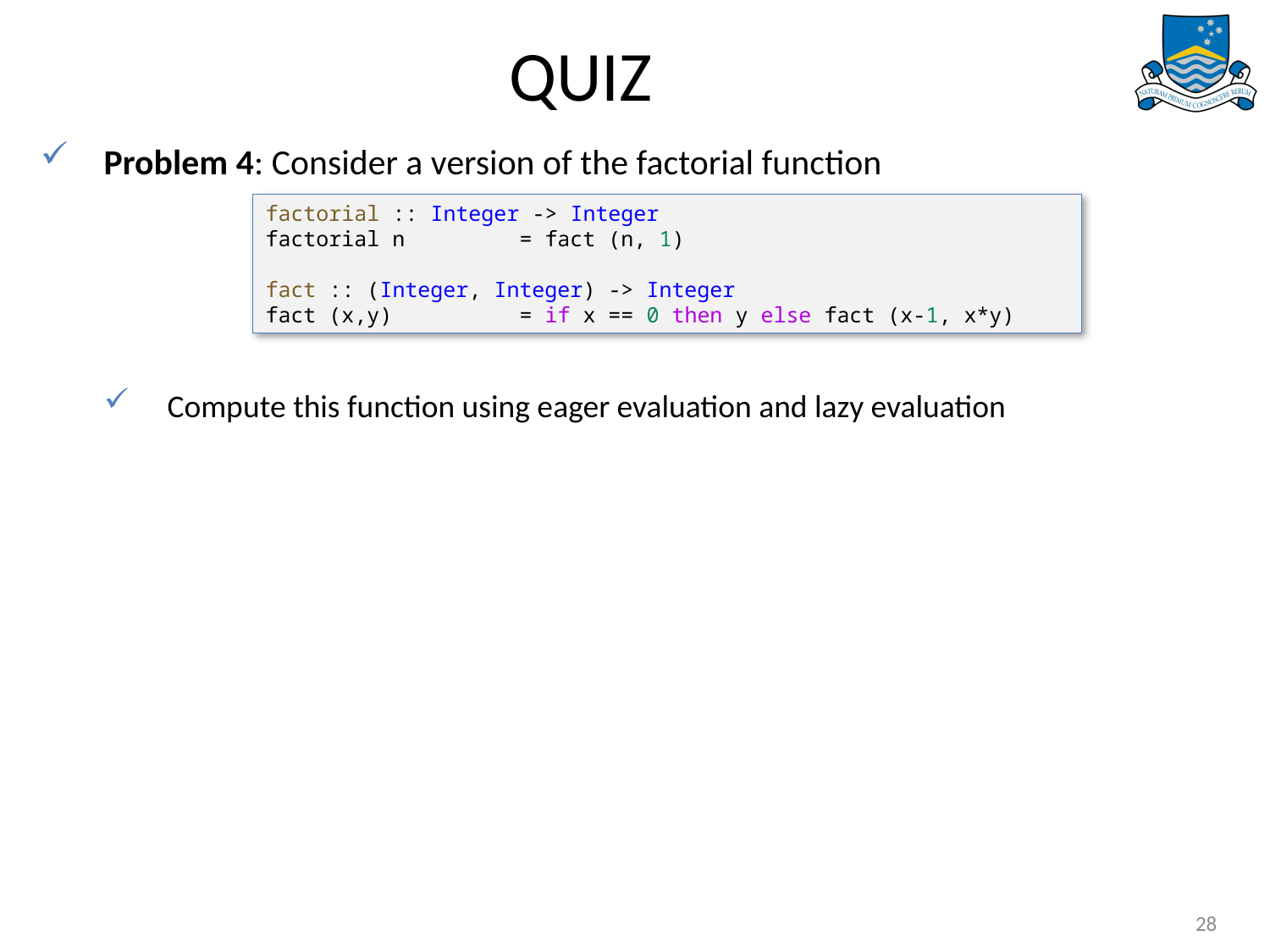

# QUIZ
Problem 4: Consider a version of the factorial function

Compute this function using eager evaluation and lazy evaluation

factorial :: Integer -> Integer
factorial n	= fact (n, 1)
fact :: (Integer, Integer) -> Integer
fact (x,y)	= if x == 0 then y else fact (x-1, x*y)
28